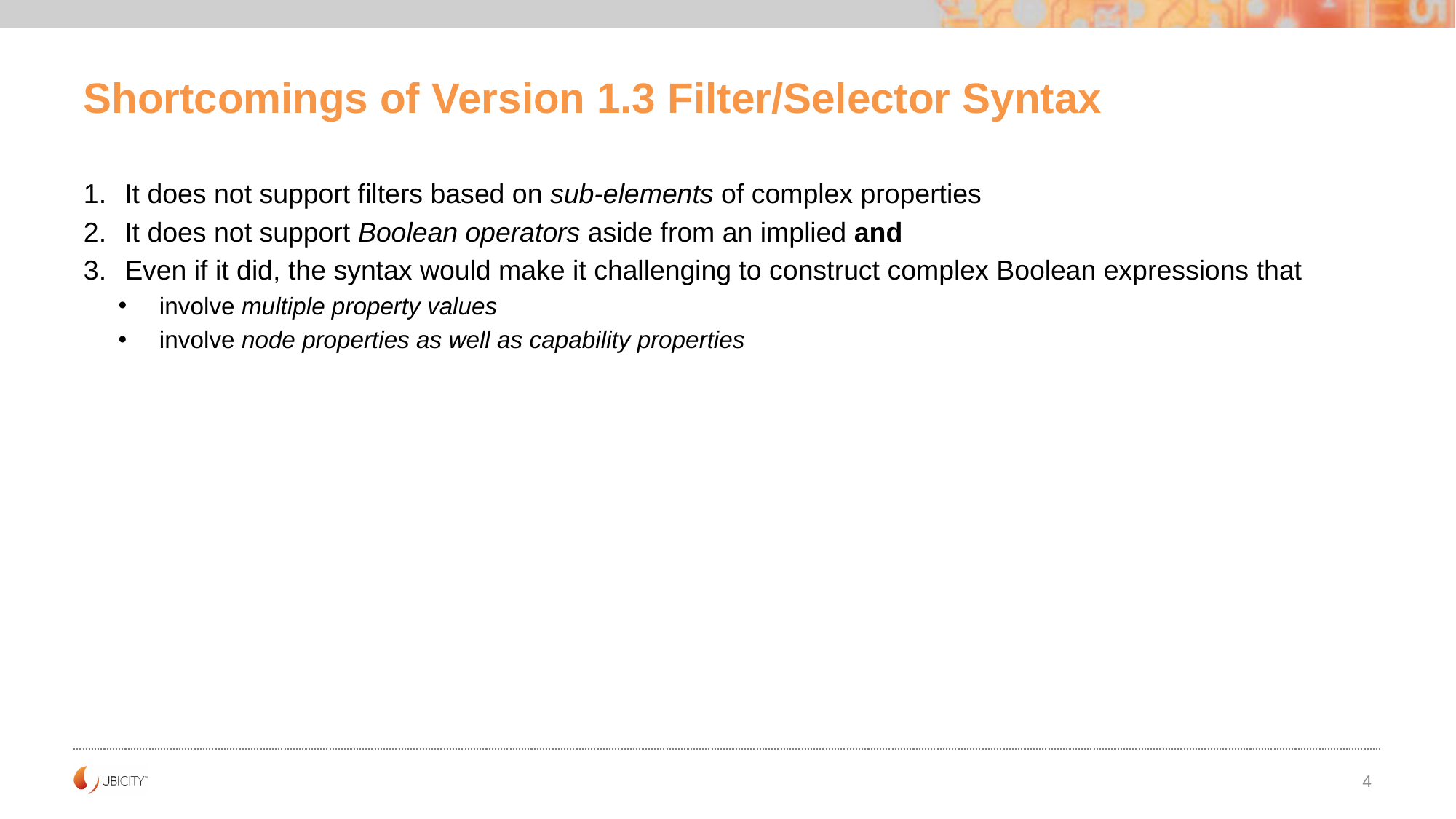

# Shortcomings of Version 1.3 Filter/Selector Syntax
It does not support filters based on sub-elements of complex properties
It does not support Boolean operators aside from an implied and
Even if it did, the syntax would make it challenging to construct complex Boolean expressions that
involve multiple property values
involve node properties as well as capability properties

4